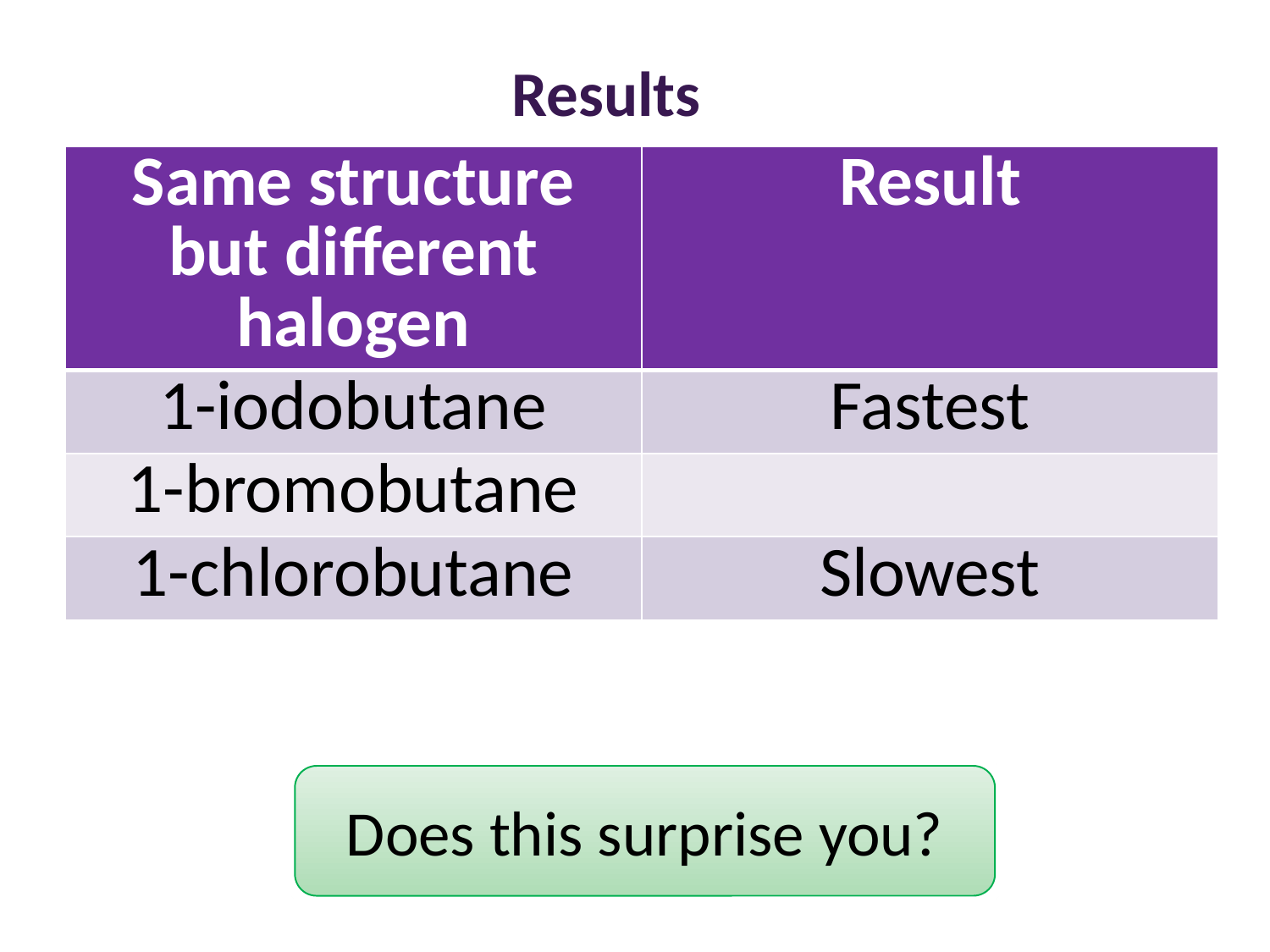

# Results
| Same structure but different halogen | Result |
| --- | --- |
| 1-iodobutane | Fastest |
| 1-bromobutane |  |
| 1-chlorobutane | Slowest |
Does this surprise you?